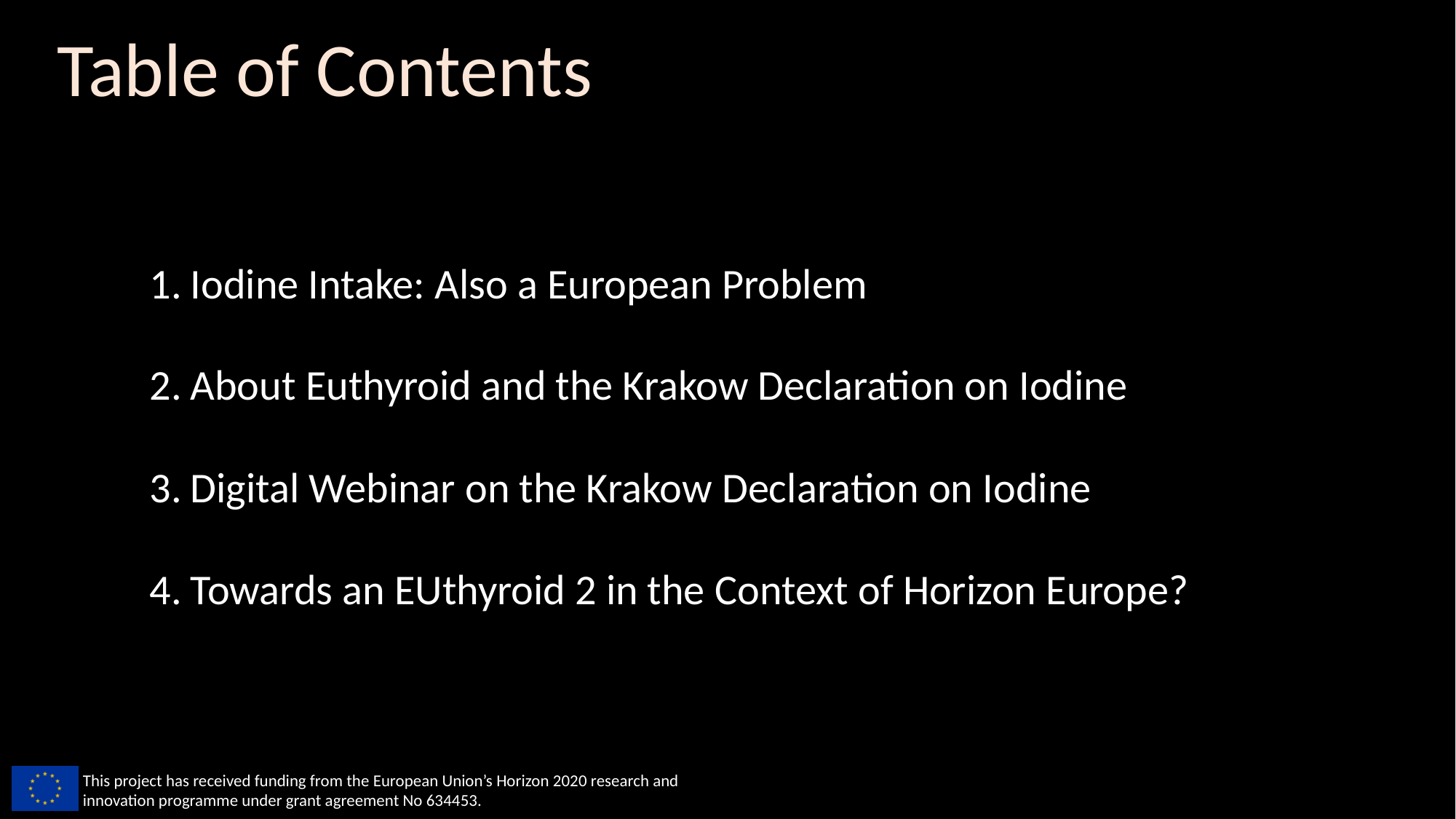

Table of Contents
Iodine Intake: Also a European Problem

About Euthyroid and the Krakow Declaration on Iodine

Digital Webinar on the Krakow Declaration on Iodine

Towards an EUthyroid 2 in the Context of Horizon Europe?